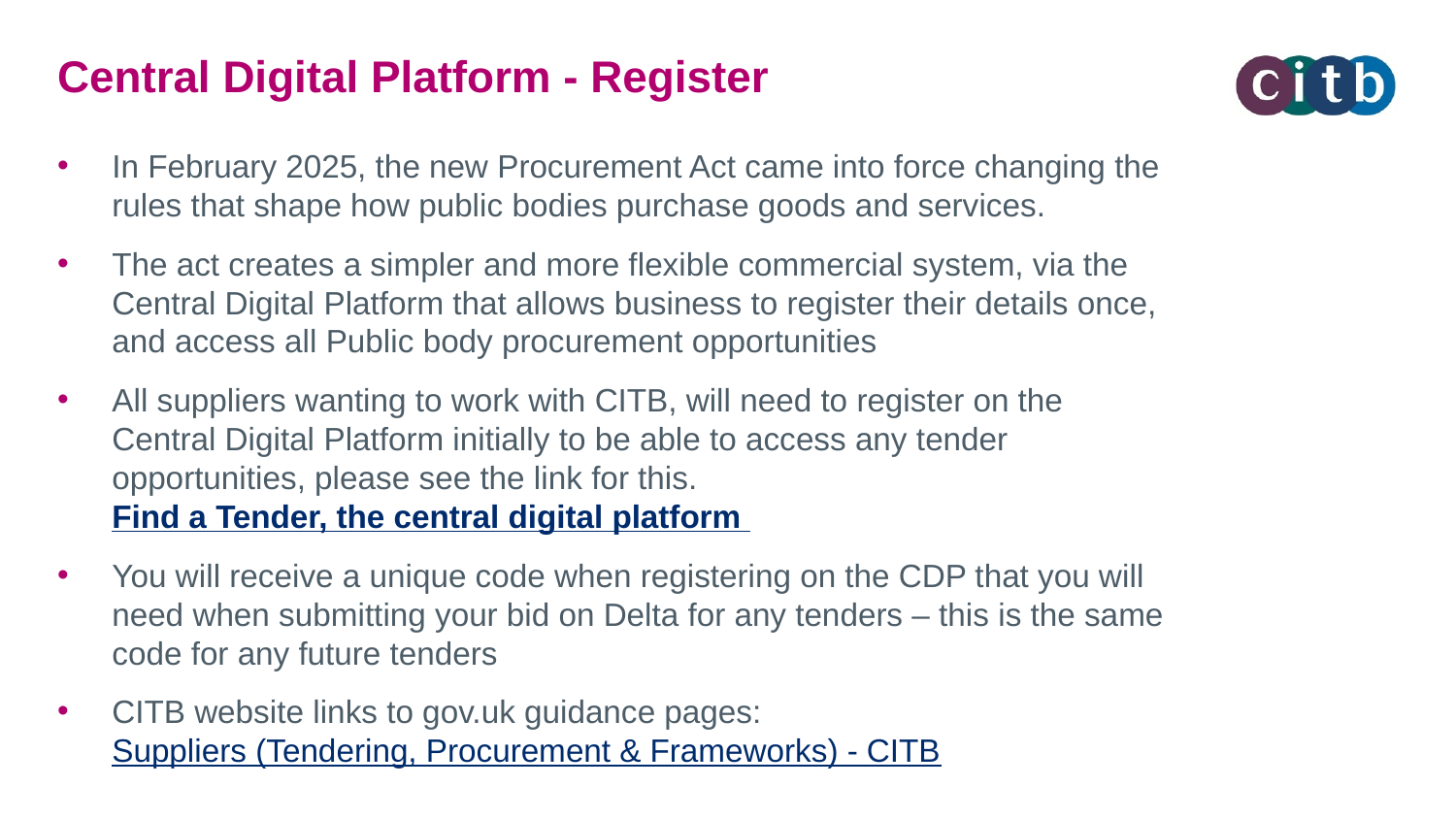

# Central Digital Platform - Register

In February 2025, the new Procurement Act came into force changing the rules that shape how public bodies purchase goods and services.
The act creates a simpler and more flexible commercial system, via the Central Digital Platform that allows business to register their details once, and access all Public body procurement opportunities
All suppliers wanting to work with CITB, will need to register on the Central Digital Platform initially to be able to access any tender opportunities, please see the link for this. Find a Tender, the central digital platform
You will receive a unique code when registering on the CDP that you will need when submitting your bid on Delta for any tenders – this is the same code for any future tenders
CITB website links to gov.uk guidance pages: Suppliers (Tendering, Procurement & Frameworks) - CITB